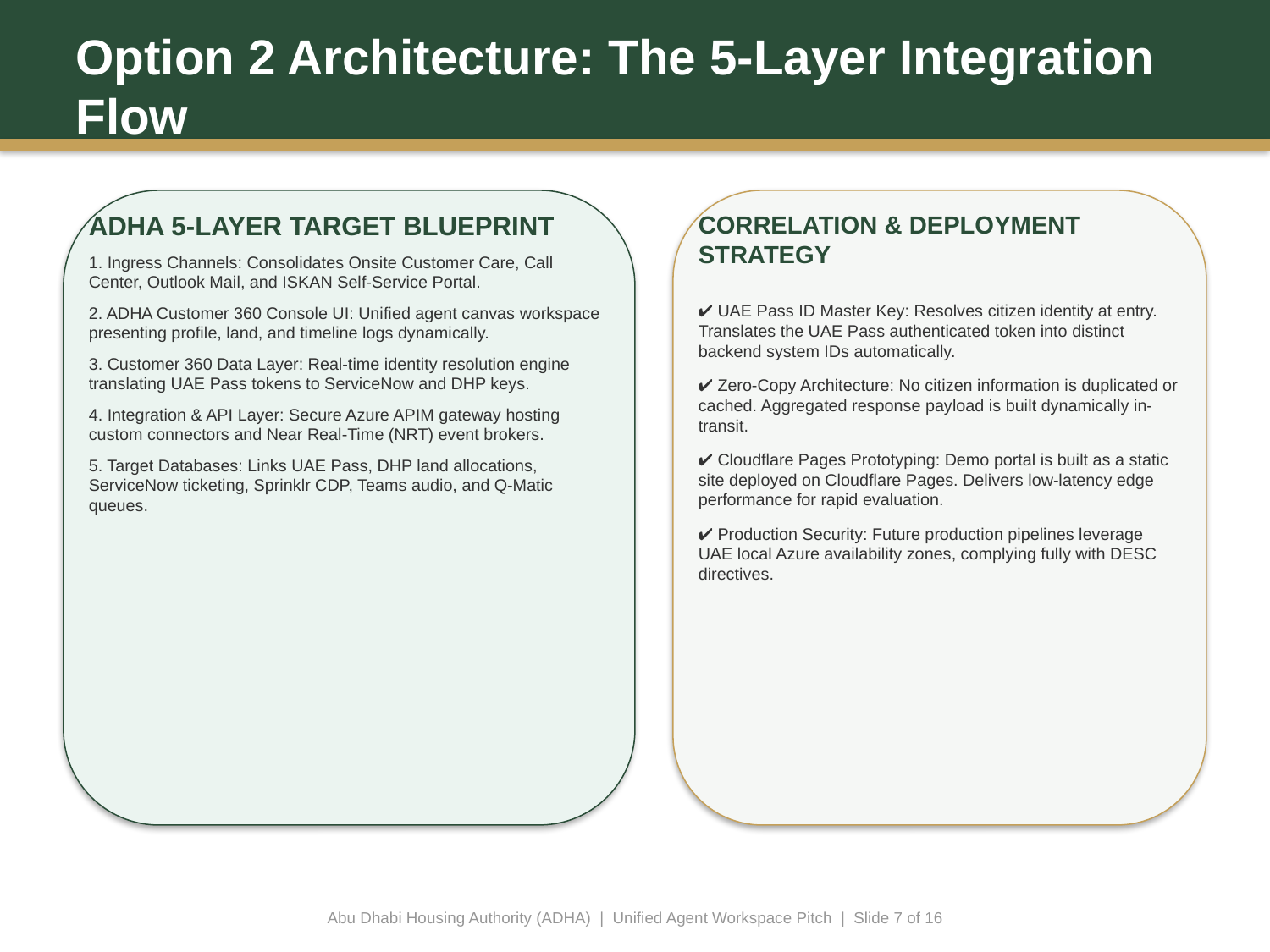

Option 2 Architecture: The 5-Layer Integration Flow

ADHA 5-LAYER TARGET BLUEPRINT
1. Ingress Channels: Consolidates Onsite Customer Care, Call Center, Outlook Mail, and ISKAN Self-Service Portal.
2. ADHA Customer 360 Console UI: Unified agent canvas workspace presenting profile, land, and timeline logs dynamically.
3. Customer 360 Data Layer: Real-time identity resolution engine translating UAE Pass tokens to ServiceNow and DHP keys.
4. Integration & API Layer: Secure Azure APIM gateway hosting custom connectors and Near Real-Time (NRT) event brokers.
5. Target Databases: Links UAE Pass, DHP land allocations, ServiceNow ticketing, Sprinklr CDP, Teams audio, and Q-Matic queues.
CORRELATION & DEPLOYMENT STRATEGY
✔ UAE Pass ID Master Key: Resolves citizen identity at entry. Translates the UAE Pass authenticated token into distinct backend system IDs automatically.
✔ Zero-Copy Architecture: No citizen information is duplicated or cached. Aggregated response payload is built dynamically in-transit.
✔ Cloudflare Pages Prototyping: Demo portal is built as a static site deployed on Cloudflare Pages. Delivers low-latency edge performance for rapid evaluation.
✔ Production Security: Future production pipelines leverage UAE local Azure availability zones, complying fully with DESC directives.
Abu Dhabi Housing Authority (ADHA)  |  Unified Agent Workspace Pitch  |  Slide 7 of 16